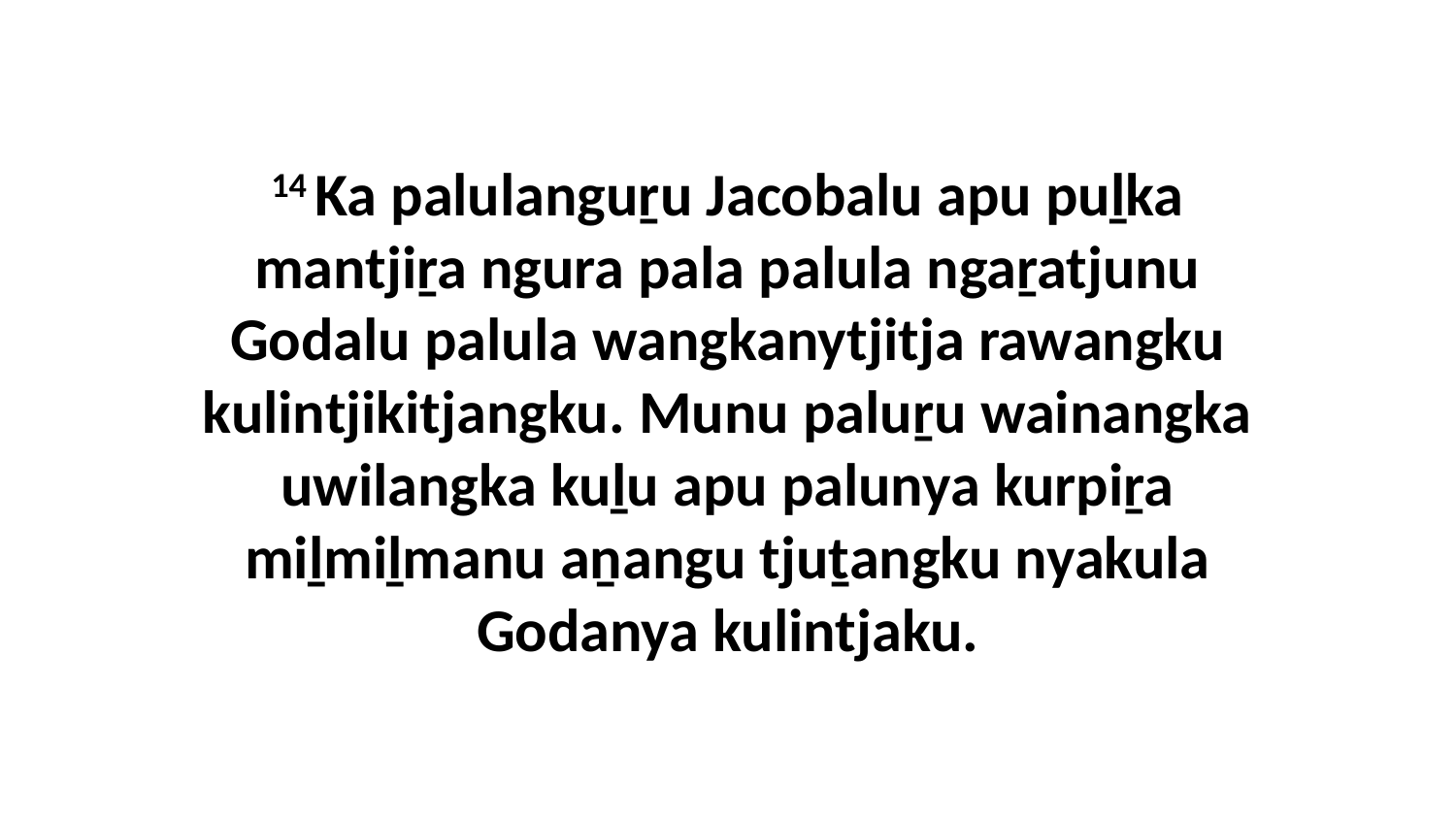

14 Ka palulanguṟu Jacobalu apu puḻka mantjiṟa ngura pala palula ngaṟatjunu Godalu palula wangkanytjitja rawangku kulintjikitjangku. Munu paluṟu wainangka uwilangka kuḻu apu palunya kurpiṟa miḻmiḻmanu aṉangu tjuṯangku nyakula Godanya kulintjaku.